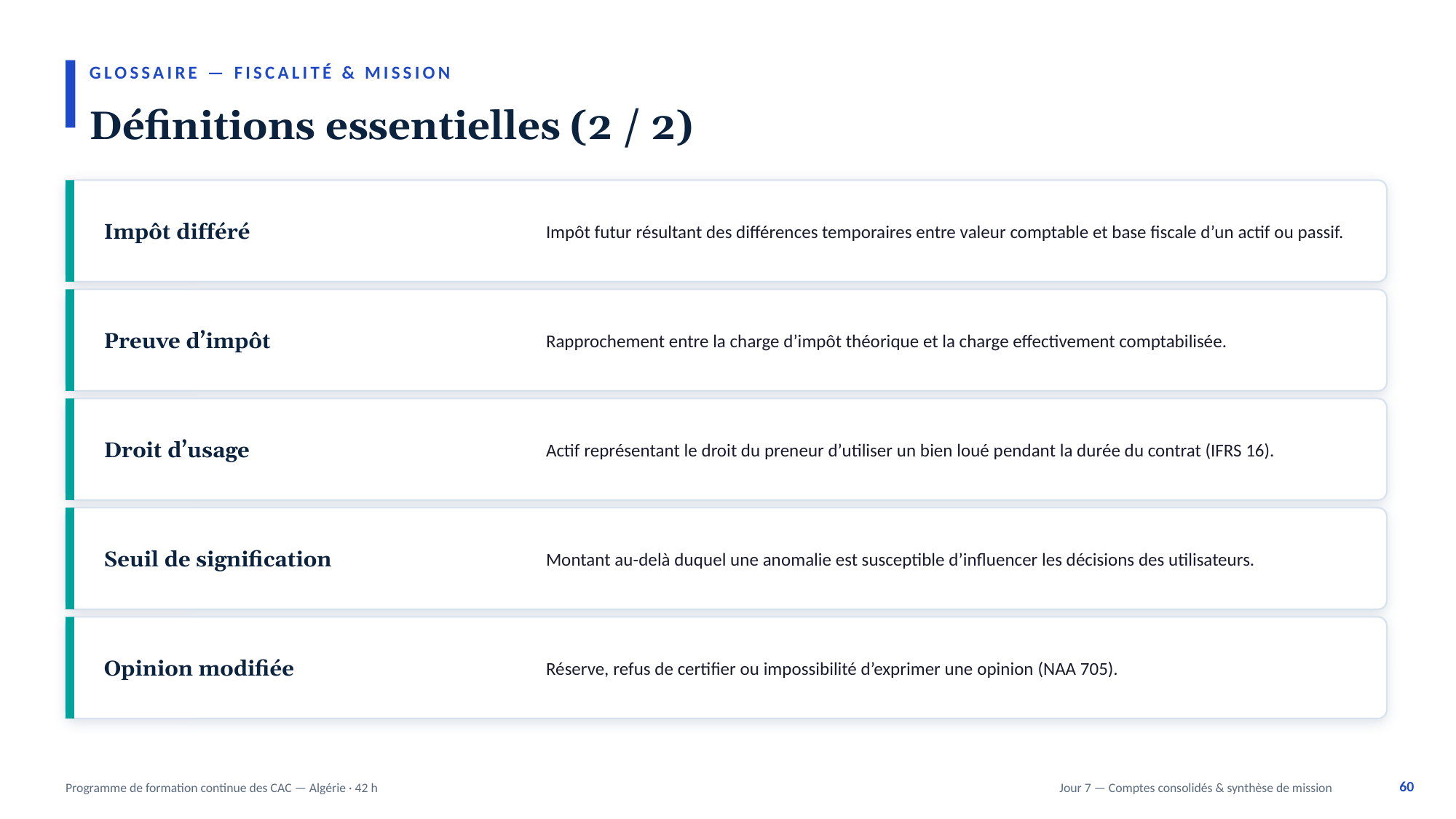

GLOSSAIRE — FISCALITÉ & MISSION

Définitions essentielles (2 / 2)

Impôt différé
Impôt futur résultant des différences temporaires entre valeur comptable et base fiscale d’un actif ou passif.

Preuve d’impôt
Rapprochement entre la charge d’impôt théorique et la charge effectivement comptabilisée.

Droit d’usage
Actif représentant le droit du preneur d’utiliser un bien loué pendant la durée du contrat (IFRS 16).

Seuil de signification
Montant au-delà duquel une anomalie est susceptible d’influencer les décisions des utilisateurs.

Opinion modifiée
Réserve, refus de certifier ou impossibilité d’exprimer une opinion (NAA 705).
60
Programme de formation continue des CAC — Algérie · 42 h
Jour 7 — Comptes consolidés & synthèse de mission